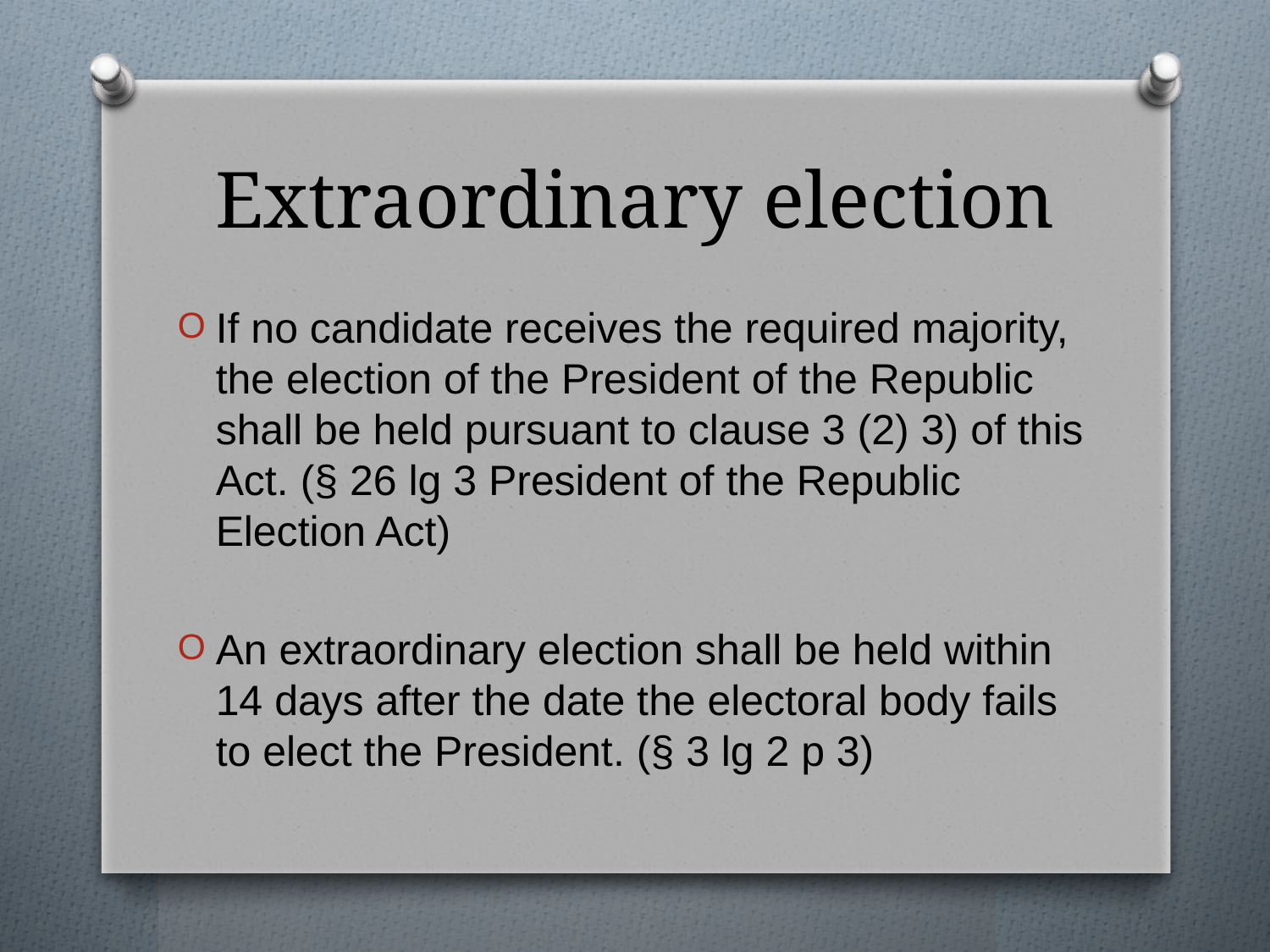

# Extraordinary election
If no candidate receives the required majority, the election of the President of the Republic shall be held pursuant to clause 3 (2) 3) of this Act. (§ 26 lg 3 President of the Republic Election Act)

An extraordinary election shall be held within 14 days after the date the electoral body fails to elect the President. (§ 3 lg 2 p 3)